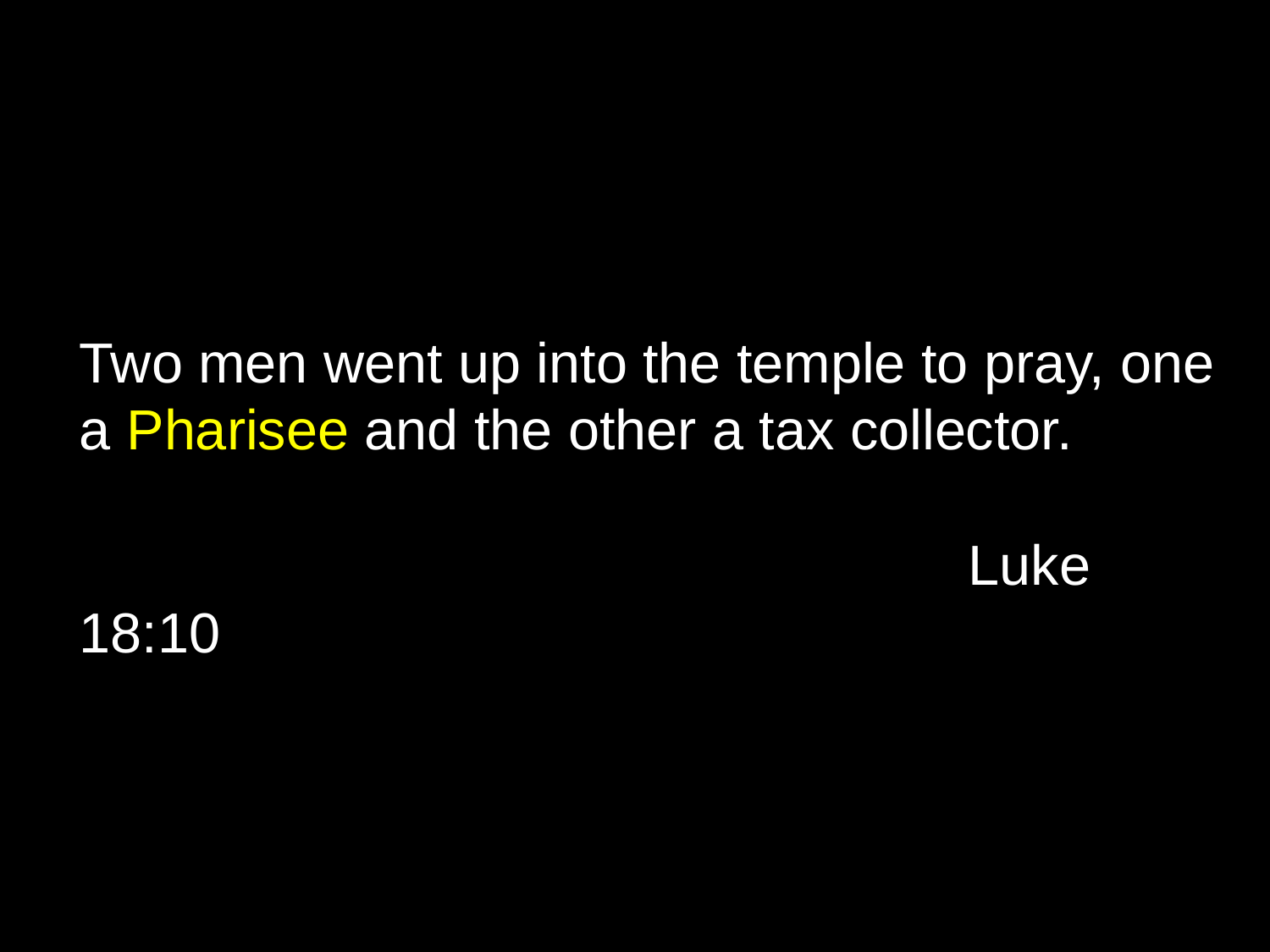

Two men went up into the temple to pray, one a Pharisee and the other a tax collector.																		Luke 18:10